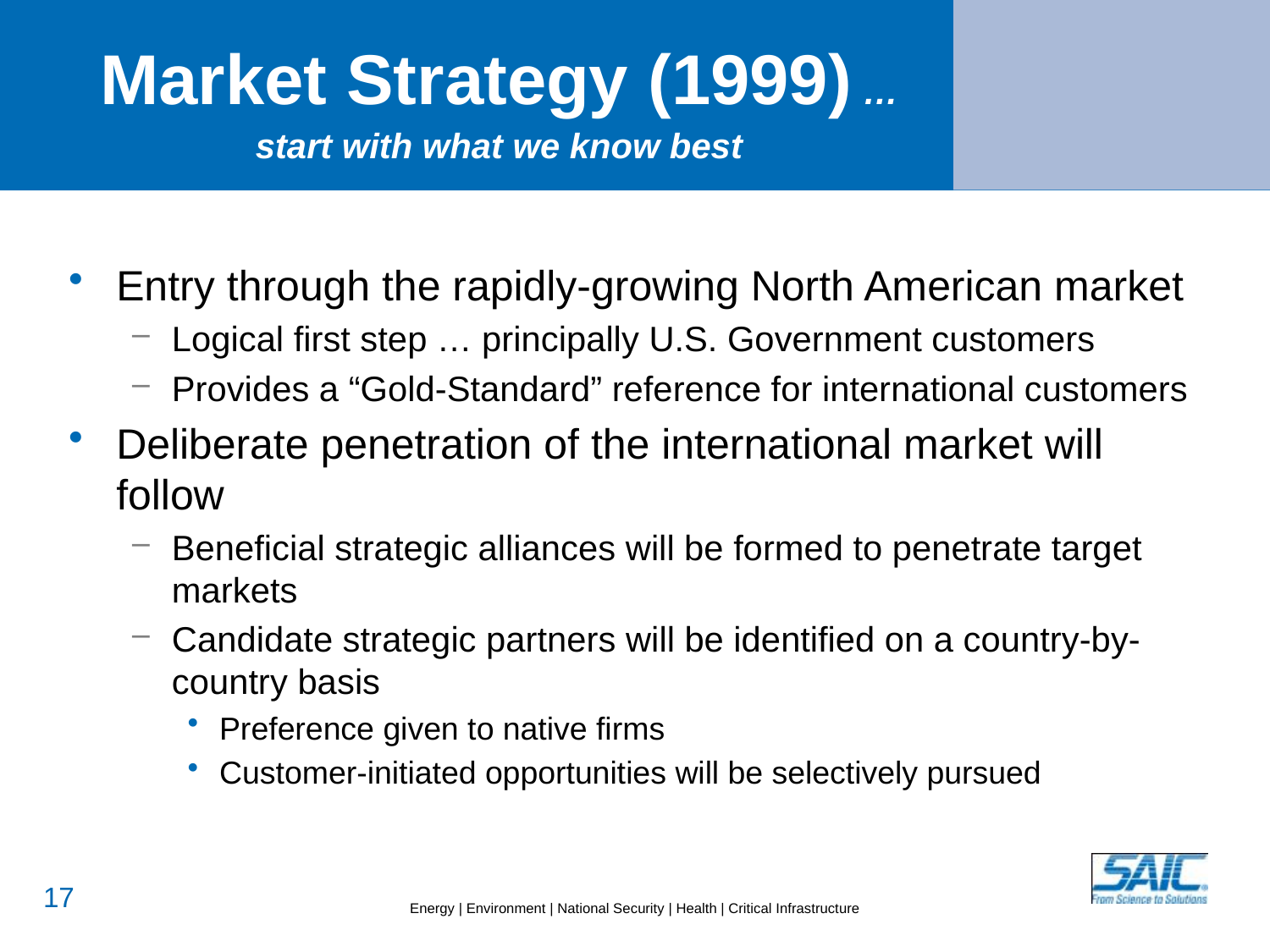

# Market Strategy (1999) … start with what we know best
Entry through the rapidly-growing North American market
Logical first step … principally U.S. Government customers
Provides a “Gold-Standard” reference for international customers
Deliberate penetration of the international market will follow
Beneficial strategic alliances will be formed to penetrate target markets
Candidate strategic partners will be identified on a country-by-country basis
Preference given to native firms
Customer-initiated opportunities will be selectively pursued
17